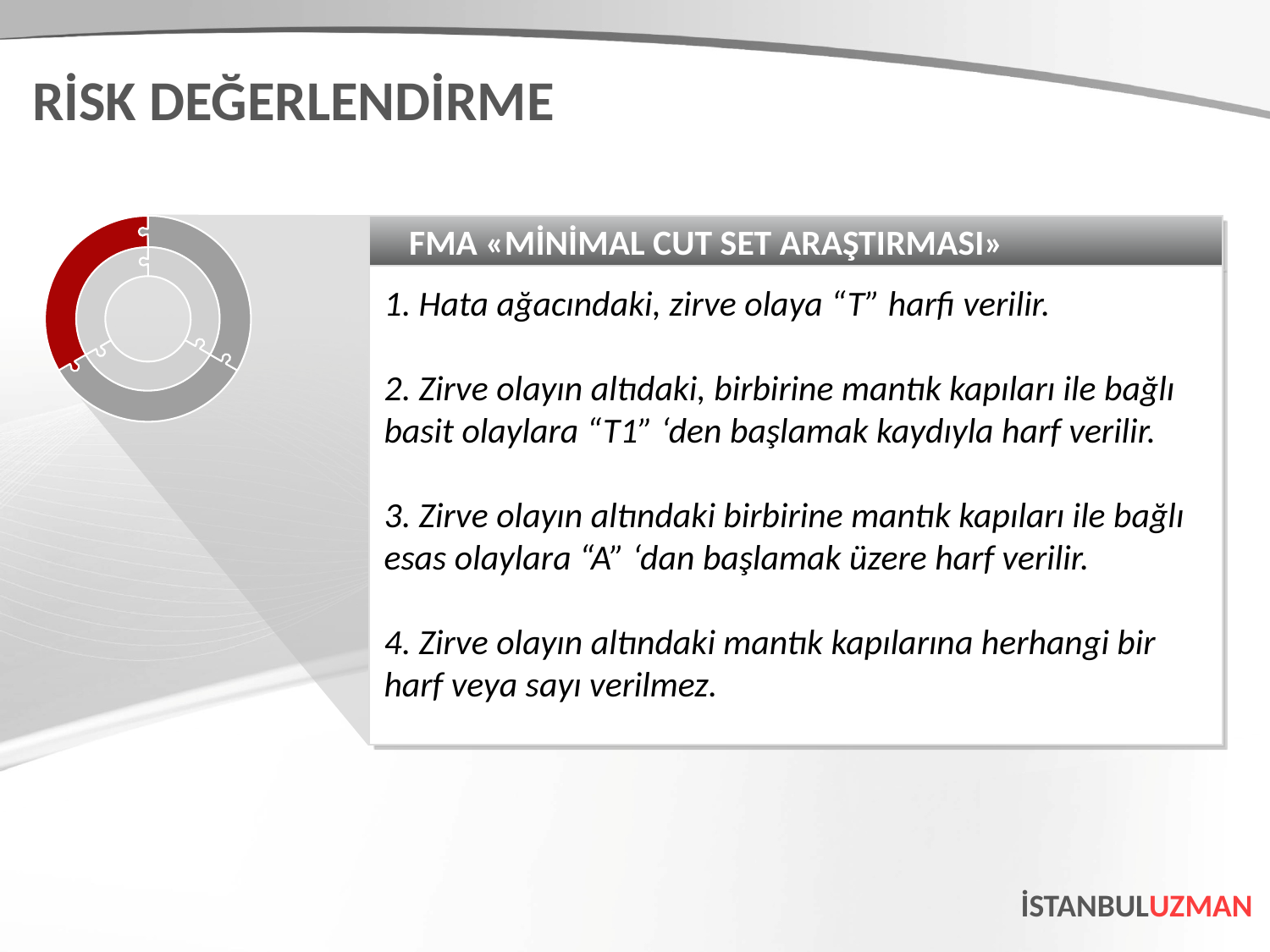

RİSK DEĞERLENDİRME

FMA «MİNİMAL CUT SET ARAŞTIRMASI»
1. Hata ağacındaki, zirve olaya “T” harfi verilir.
2. Zirve olayın altıdaki, birbirine mantık kapıları ile bağlı basit olaylara “T1” ‘den başlamak kaydıyla harf verilir.
3. Zirve olayın altındaki birbirine mantık kapıları ile bağlı esas olaylara “A” ‘dan başlamak üzere harf verilir.
4. Zirve olayın altındaki mantık kapılarına herhangi bir harf veya sayı verilmez.
İSTANBULUZMAN